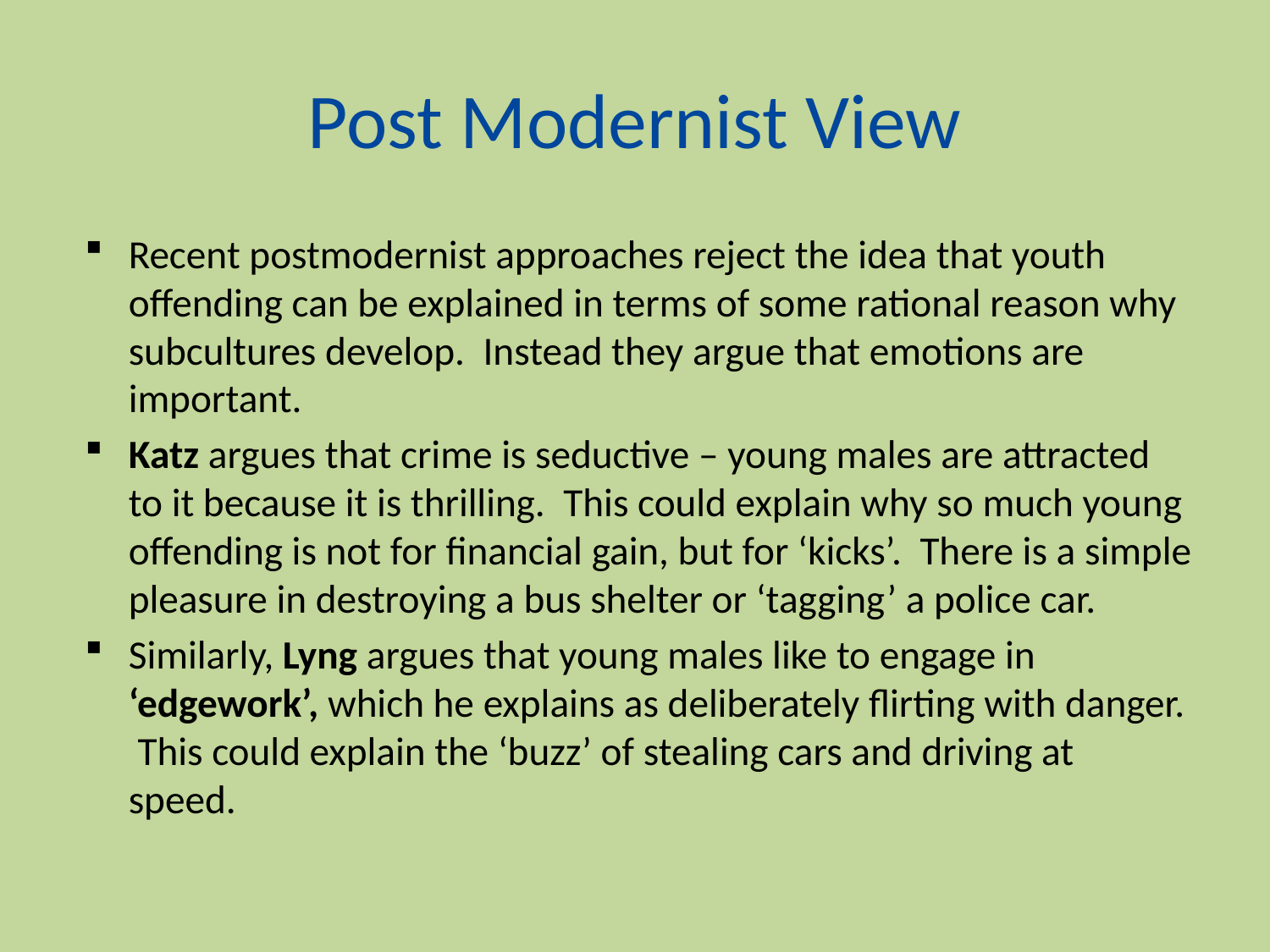

# Post Modernist View
Recent postmodernist approaches reject the idea that youth offending can be explained in terms of some rational reason why subcultures develop.  Instead they argue that emotions are important.
Katz argues that crime is seductive – young males are attracted to it because it is thrilling.  This could explain why so much young offending is not for financial gain, but for ‘kicks’.  There is a simple pleasure in destroying a bus shelter or ‘tagging’ a police car.
Similarly, Lyng argues that young males like to engage in ‘edgework’, which he explains as deliberately flirting with danger.  This could explain the ‘buzz’ of stealing cars and driving at speed.